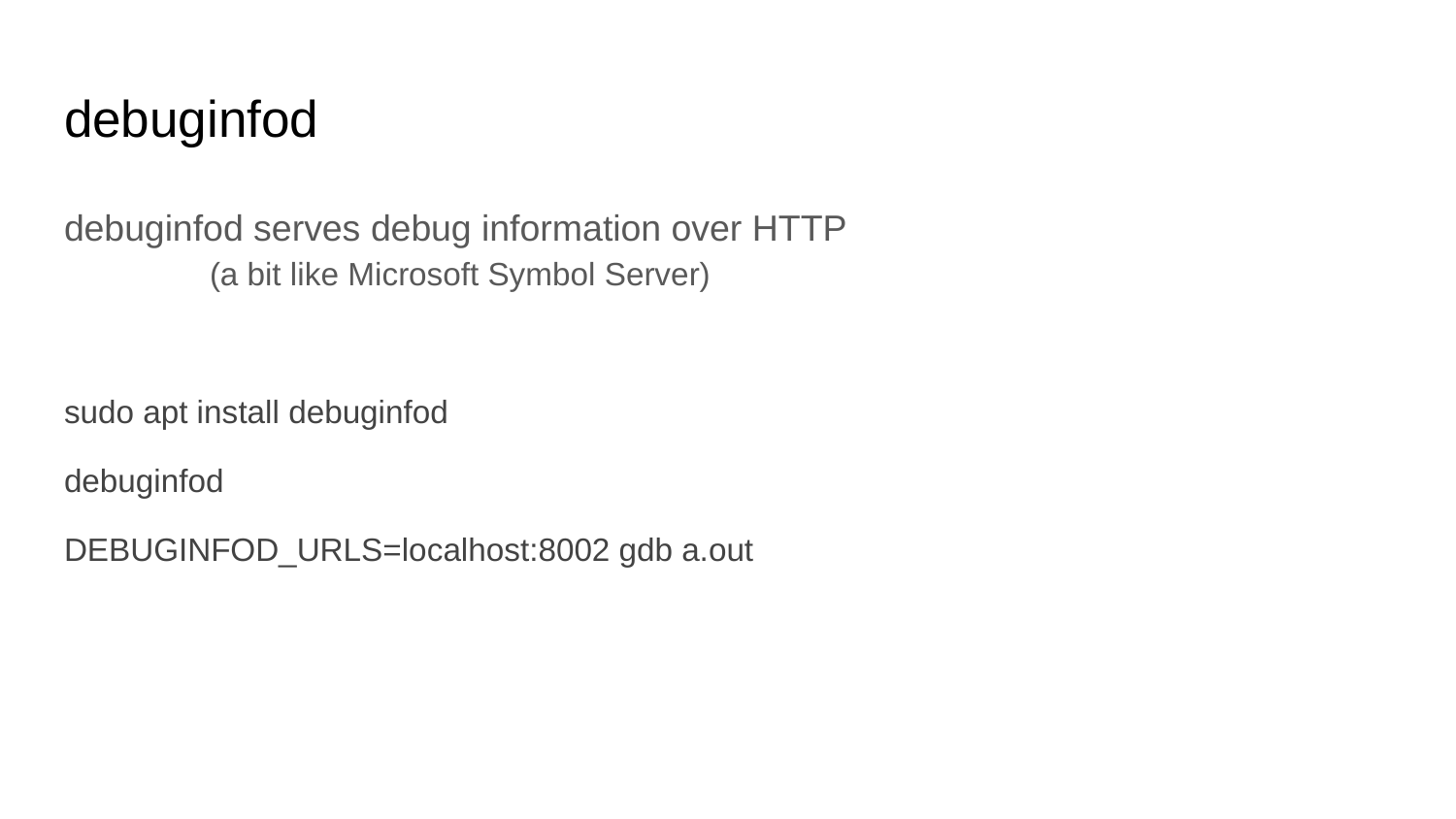

# debuginfod
debuginfod serves debug information over HTTP
	(a bit like Microsoft Symbol Server)

sudo apt install debuginfod
debuginfod
DEBUGINFOD_URLS=localhost:8002 gdb a.out